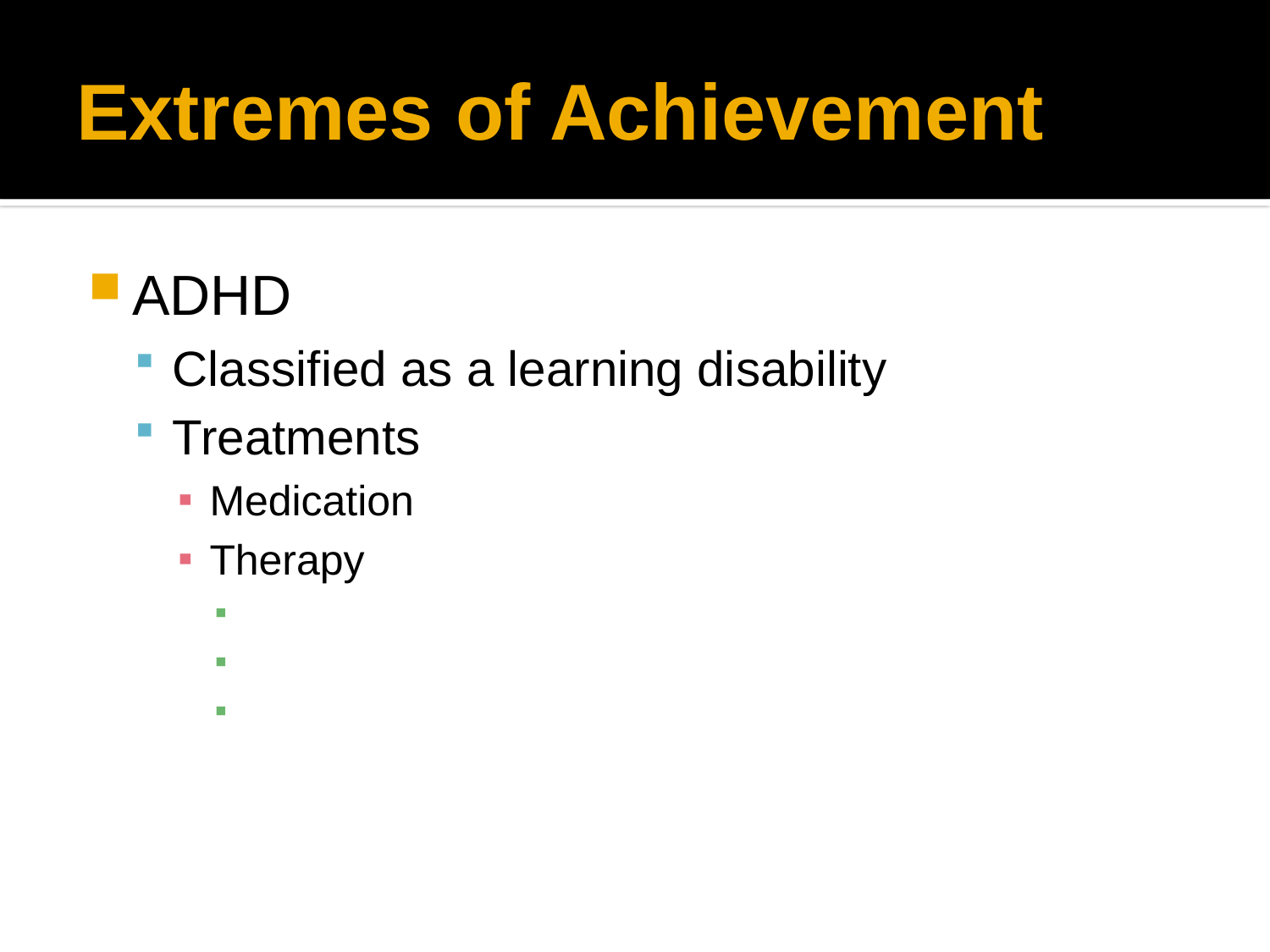

# Extremes of Achievement
ADHD
Classified as a learning disability
Treatments
Medication
Therapy